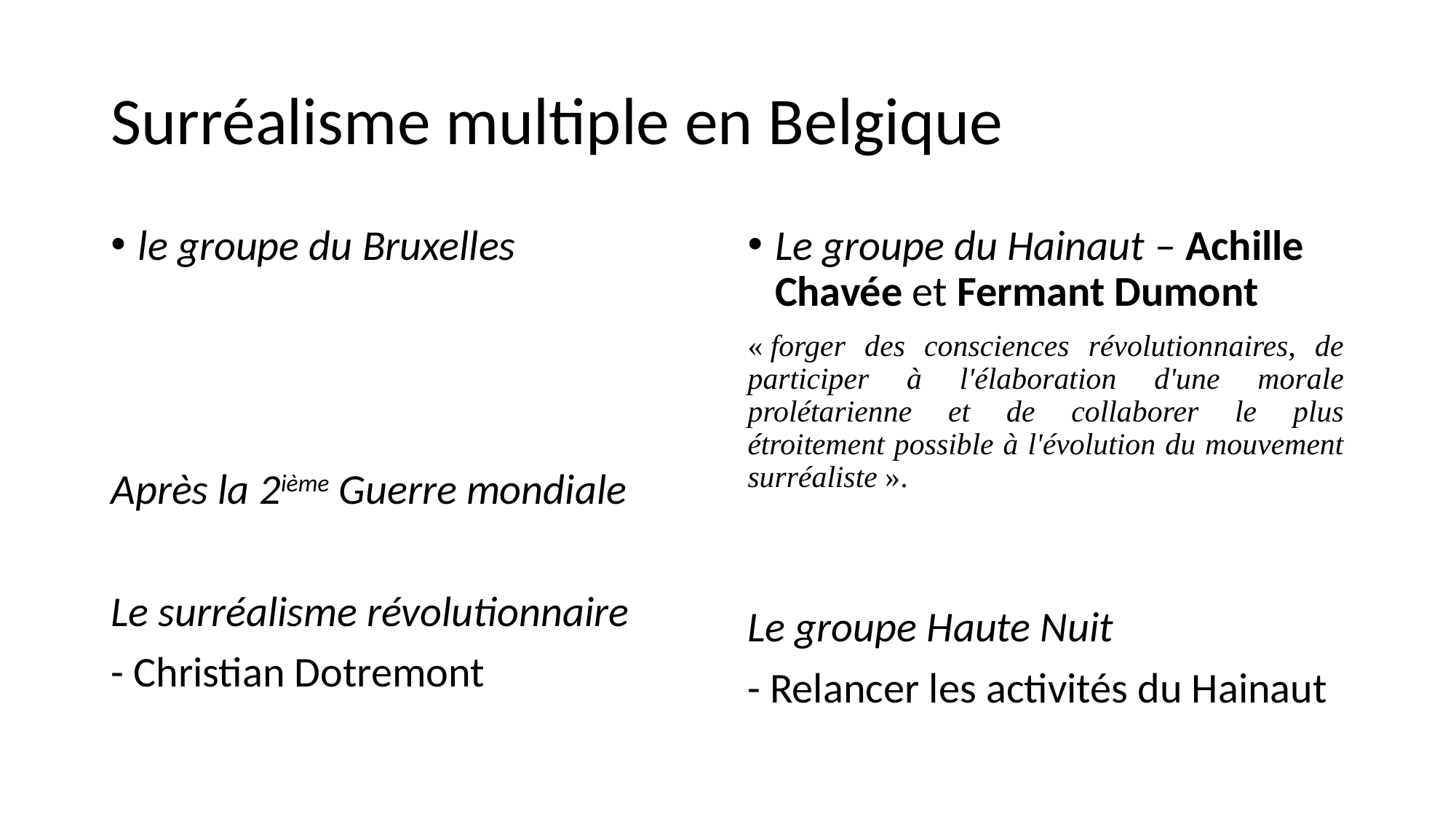

# Surréalisme multiple en Belgique
le groupe du Bruxelles

Après la 2ième Guerre mondiale

Le surréalisme révolutionnaire
- Christian Dotremont
Le groupe du Hainaut – Achille Chavée et Fermant Dumont
« forger des consciences révolutionnaires, de participer à l'élaboration d'une morale prolétarienne et de collaborer le plus étroitement possible à l'évolution du mouvement surréaliste ».

Le groupe Haute Nuit
- Relancer les activités du Hainaut